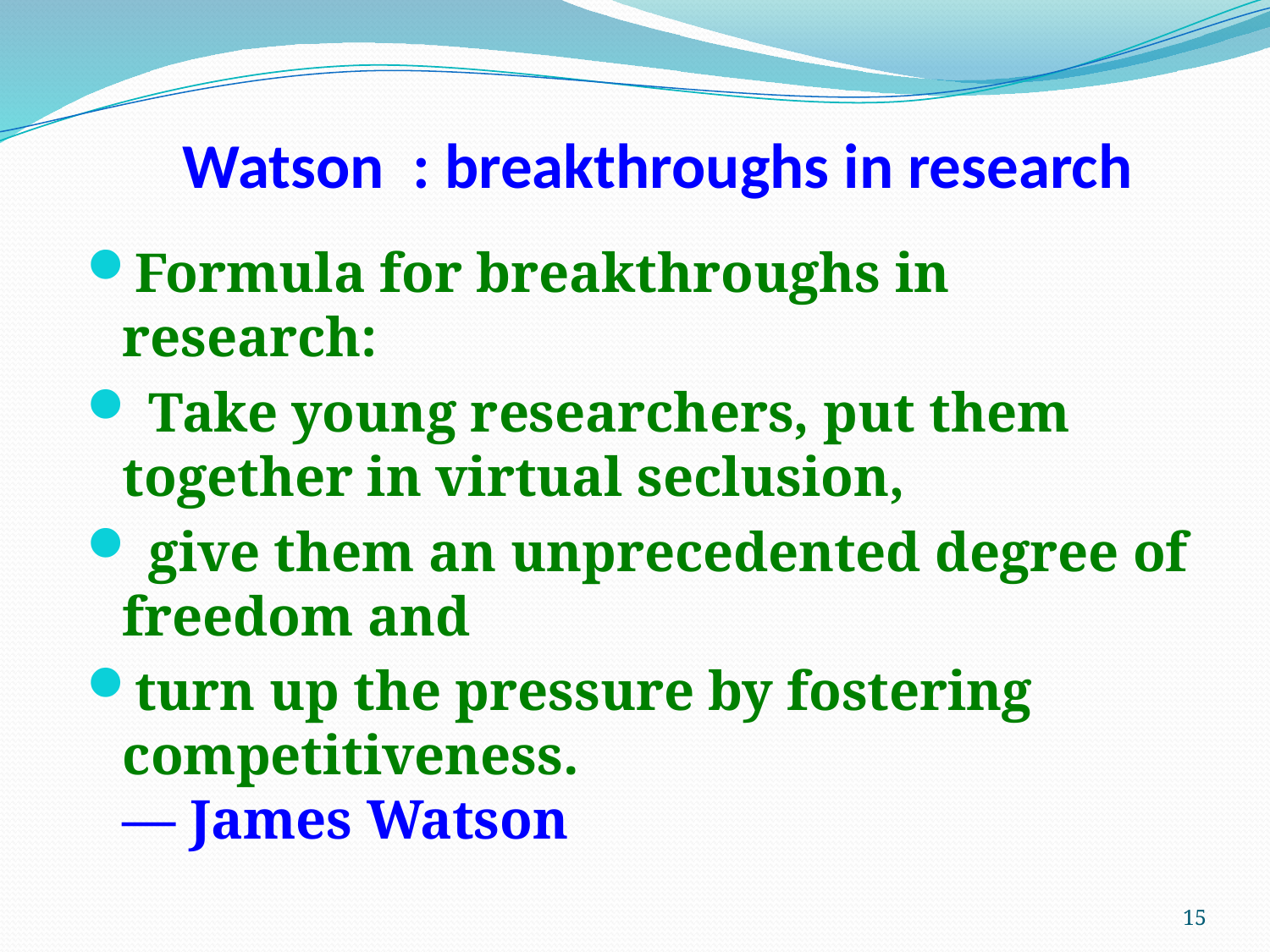

# Watson  : breakthroughs in research
Formula for breakthroughs in research:
 Take young researchers, put them together in virtual seclusion,
 give them an unprecedented degree of freedom and
turn up the pressure by fostering competitiveness. 
— James Watson

15